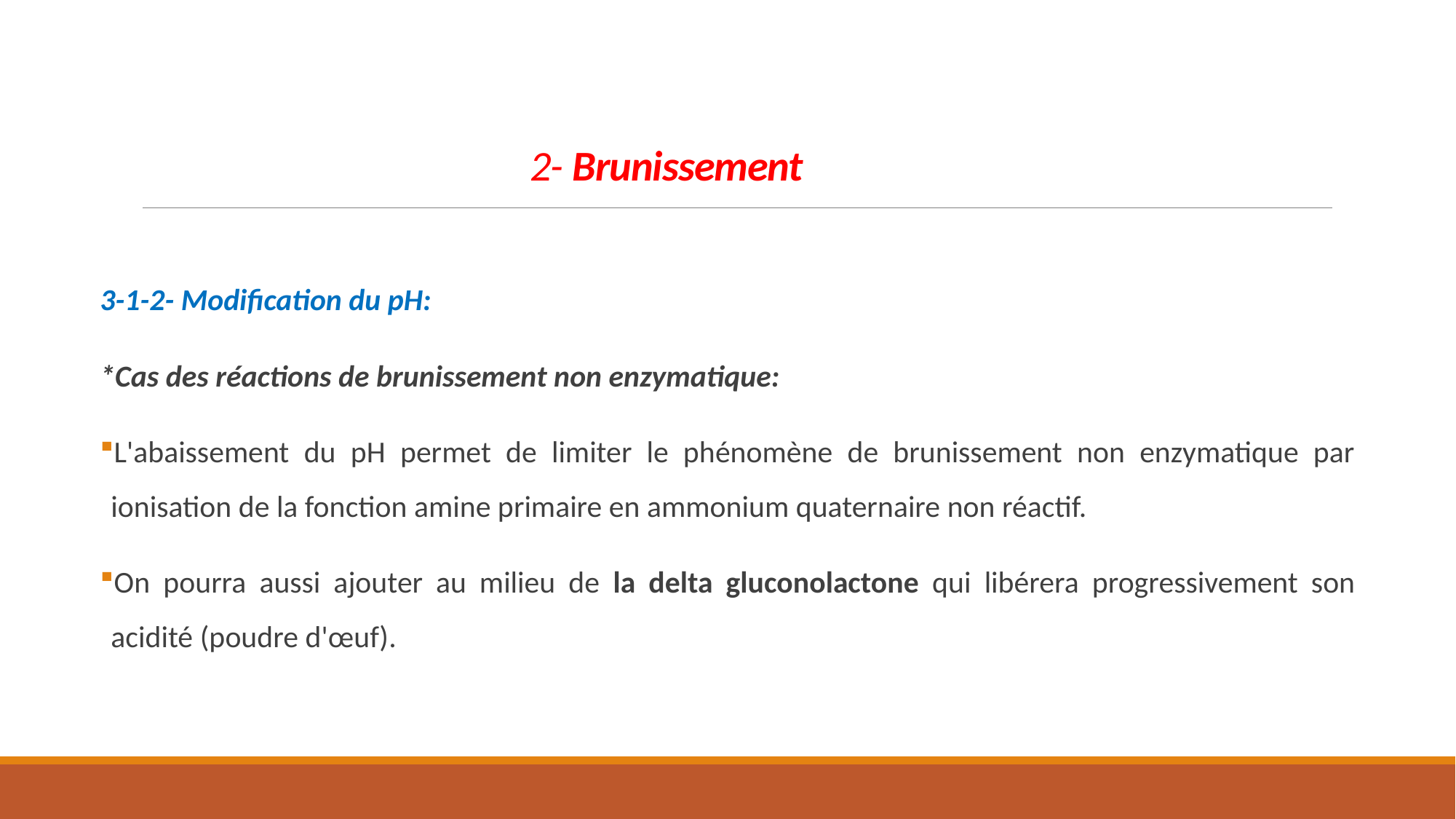

# 2- Brunissement
3-1-2- Modification du pH:
*Cas des réactions de brunissement non enzymatique:
L'abaissement du pH permet de limiter le phénomène de brunissement non enzymatique par ionisation de la fonction amine primaire en ammonium quaternaire non réactif.
On pourra aussi ajouter au milieu de la delta gluconolactone qui libérera progressivement son acidité (poudre d'œuf).